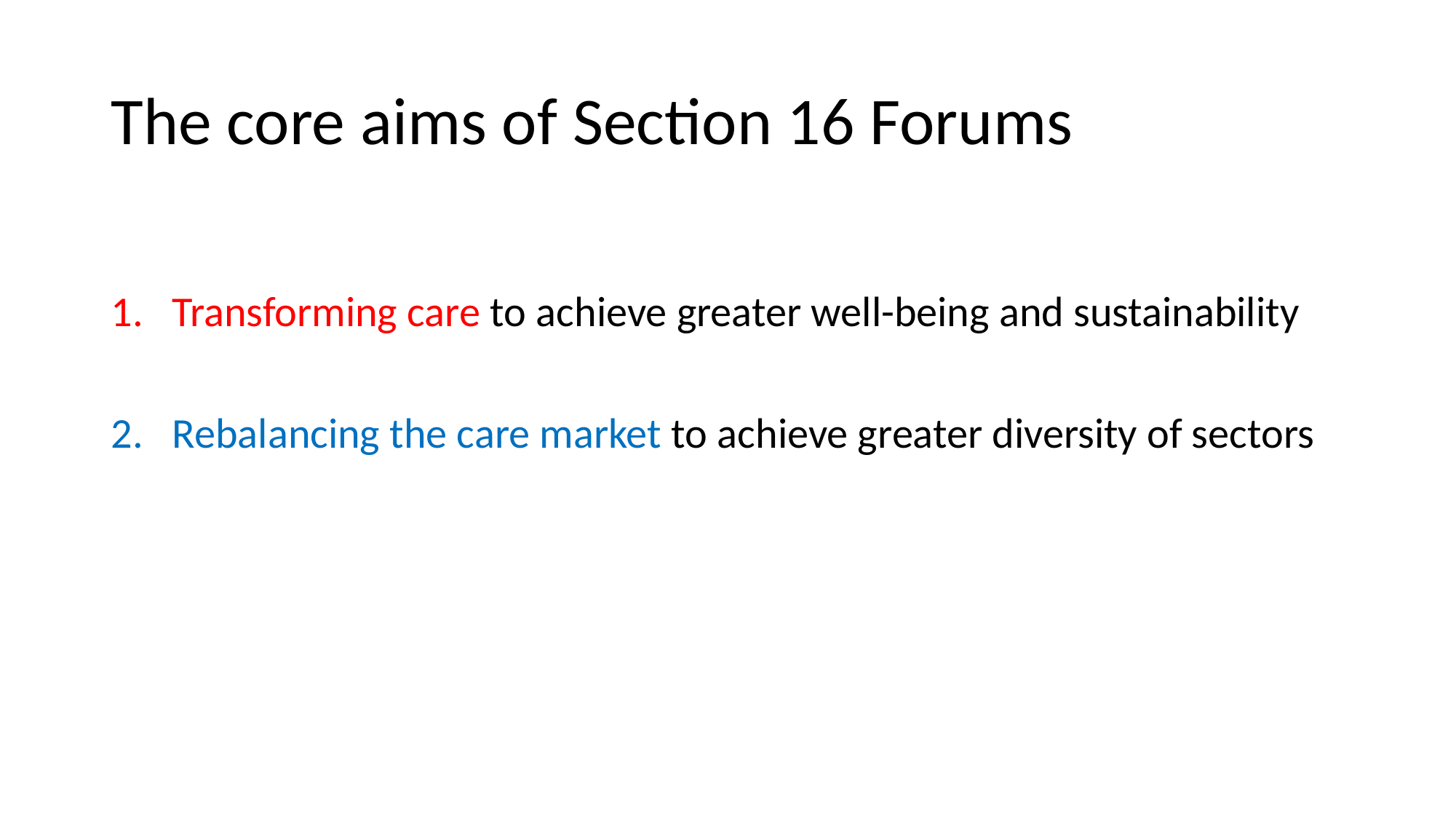

# The core aims of Section 16 Forums

Transforming care to achieve greater well-being and sustainability

Rebalancing the care market to achieve greater diversity of sectors